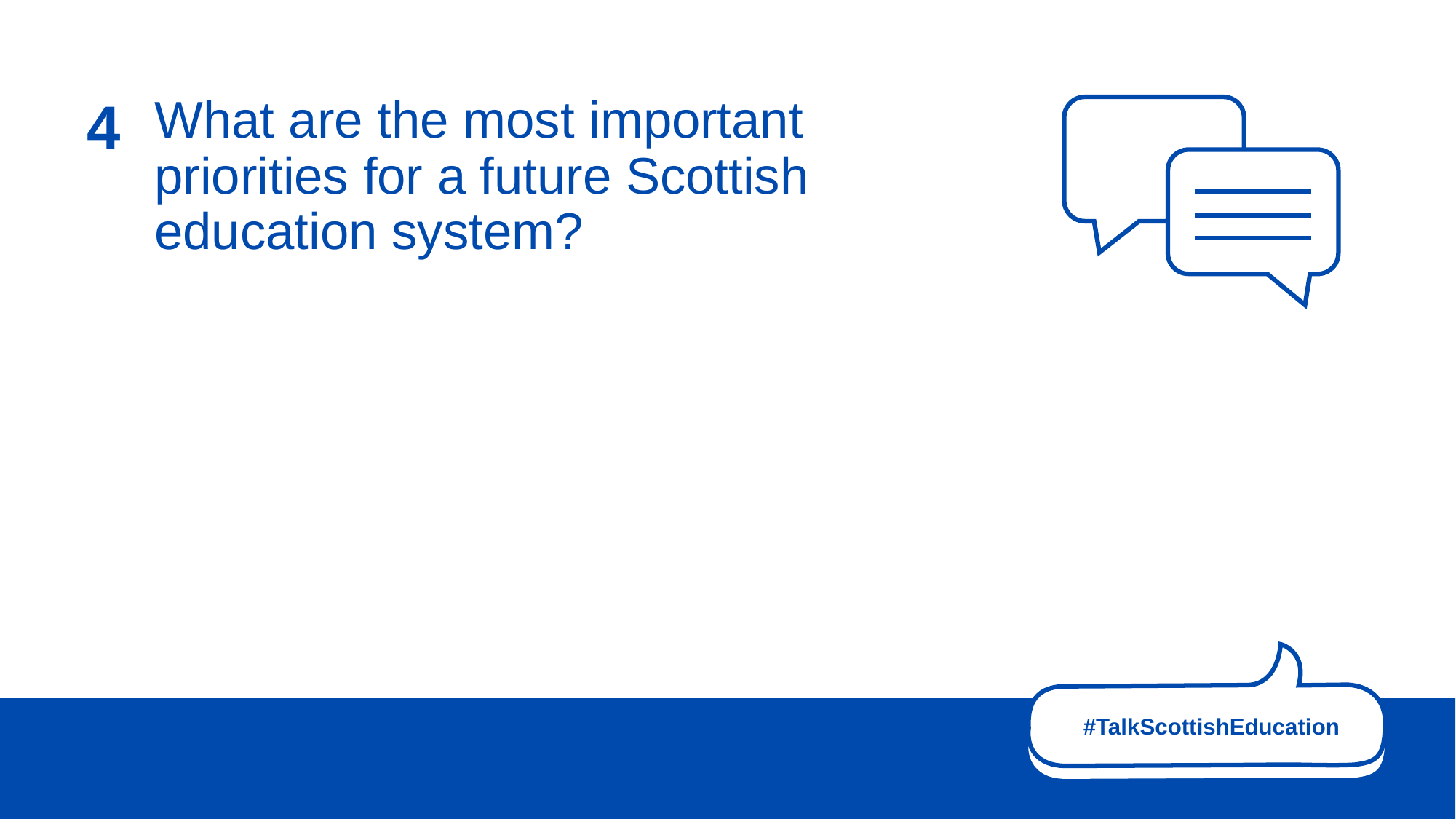

What are the most important priorities for a future Scottish education system?
# 4